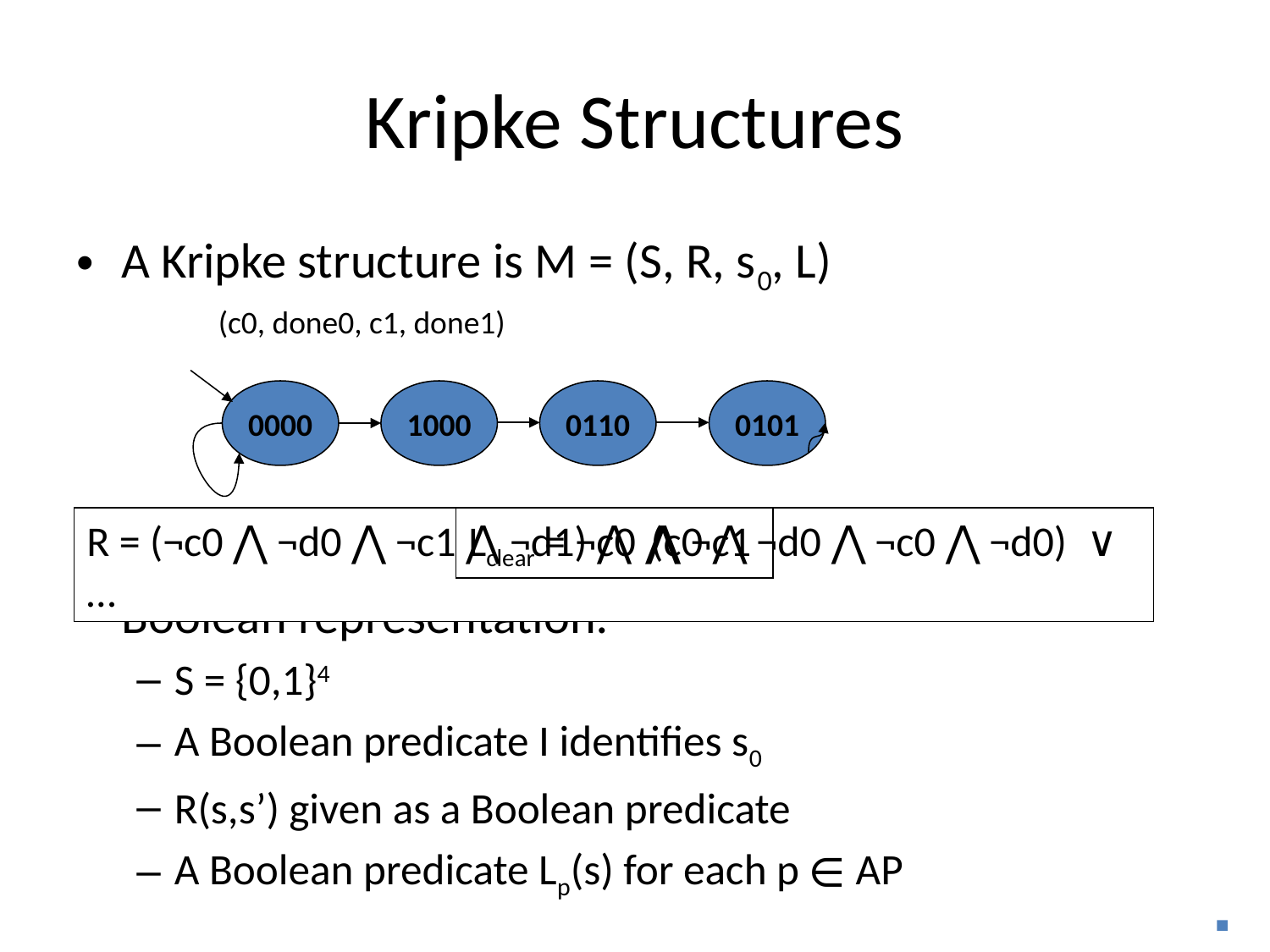

# Kripke Structures
A Kripke structure is M = (S, R, s0, L)

Boolean representation:
S = {0,1}4
A Boolean predicate I identifies s0
R(s,s’) given as a Boolean predicate
A Boolean predicate Lp(s) for each p ∊ AP
(c0, done0, c1, done1)

0000
1000
0110
0101
R = (¬c0 ⋀ ¬d0 ⋀ ¬c1 ⋀ ¬d1) ⋀  (c0 ⋀ ¬d0 ⋀ ¬c0 ⋀ ¬d0)  ∨ …
I = ¬c0 ⋀ ¬d0 ⋀ ¬c1 ⋀ ¬d1
Lclear = ¬c0 ⋀ ¬c1